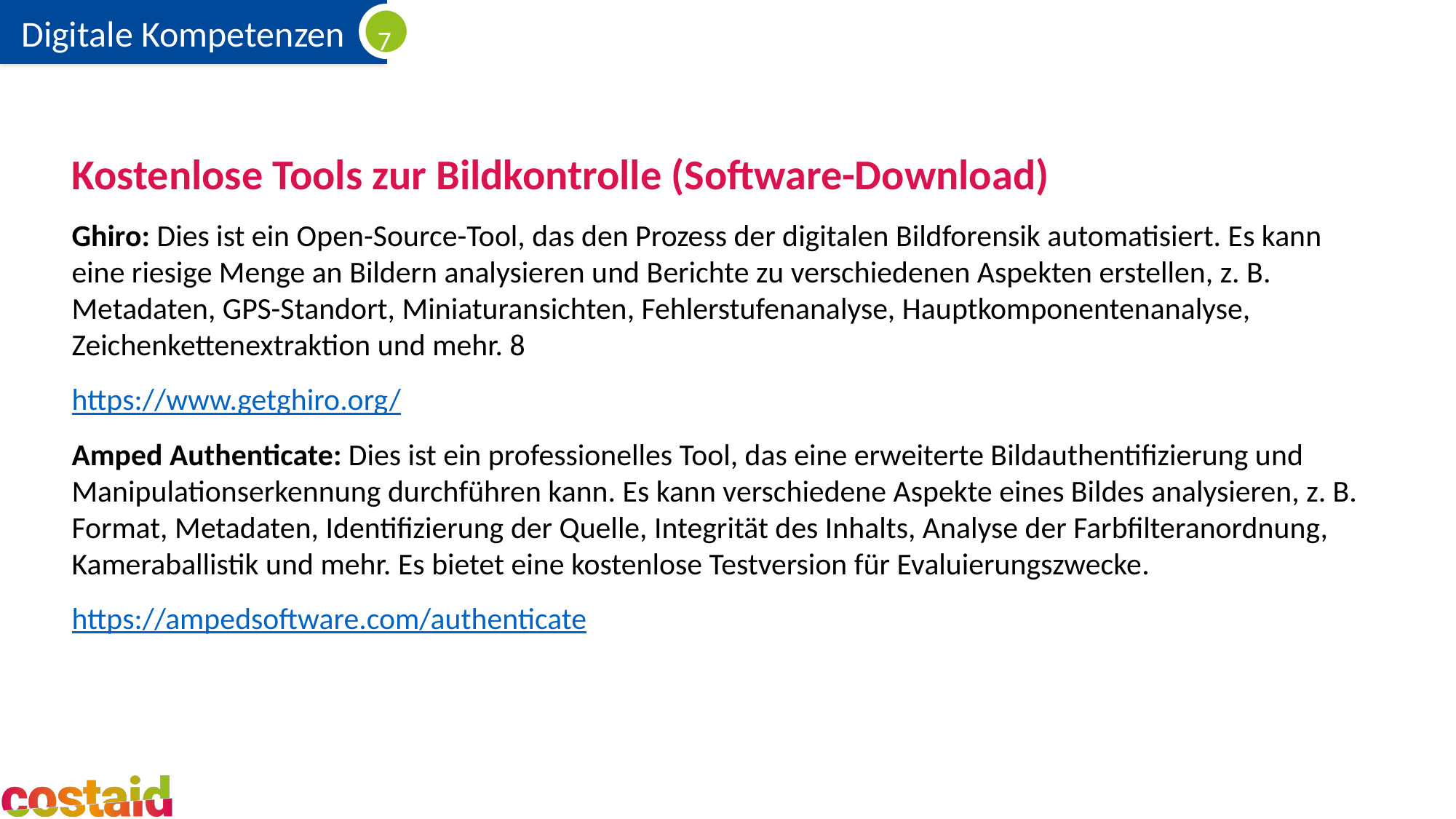

Kostenlose Tools zur Bildkontrolle (Software-Download)
Ghiro: Dies ist ein Open-Source-Tool, das den Prozess der digitalen Bildforensik automatisiert. Es kann eine riesige Menge an Bildern analysieren und Berichte zu verschiedenen Aspekten erstellen, z. B. Metadaten, GPS-Standort, Miniaturansichten, Fehlerstufenanalyse, Hauptkomponentenanalyse, Zeichenkettenextraktion und mehr. 8
https://www.getghiro.org/
Amped Authenticate: Dies ist ein professionelles Tool, das eine erweiterte Bildauthentifizierung und Manipulationserkennung durchführen kann. Es kann verschiedene Aspekte eines Bildes analysieren, z. B. Format, Metadaten, Identifizierung der Quelle, Integrität des Inhalts, Analyse der Farbfilteranordnung, Kameraballistik und mehr. Es bietet eine kostenlose Testversion für Evaluierungszwecke.
https://ampedsoftware.com/authenticate